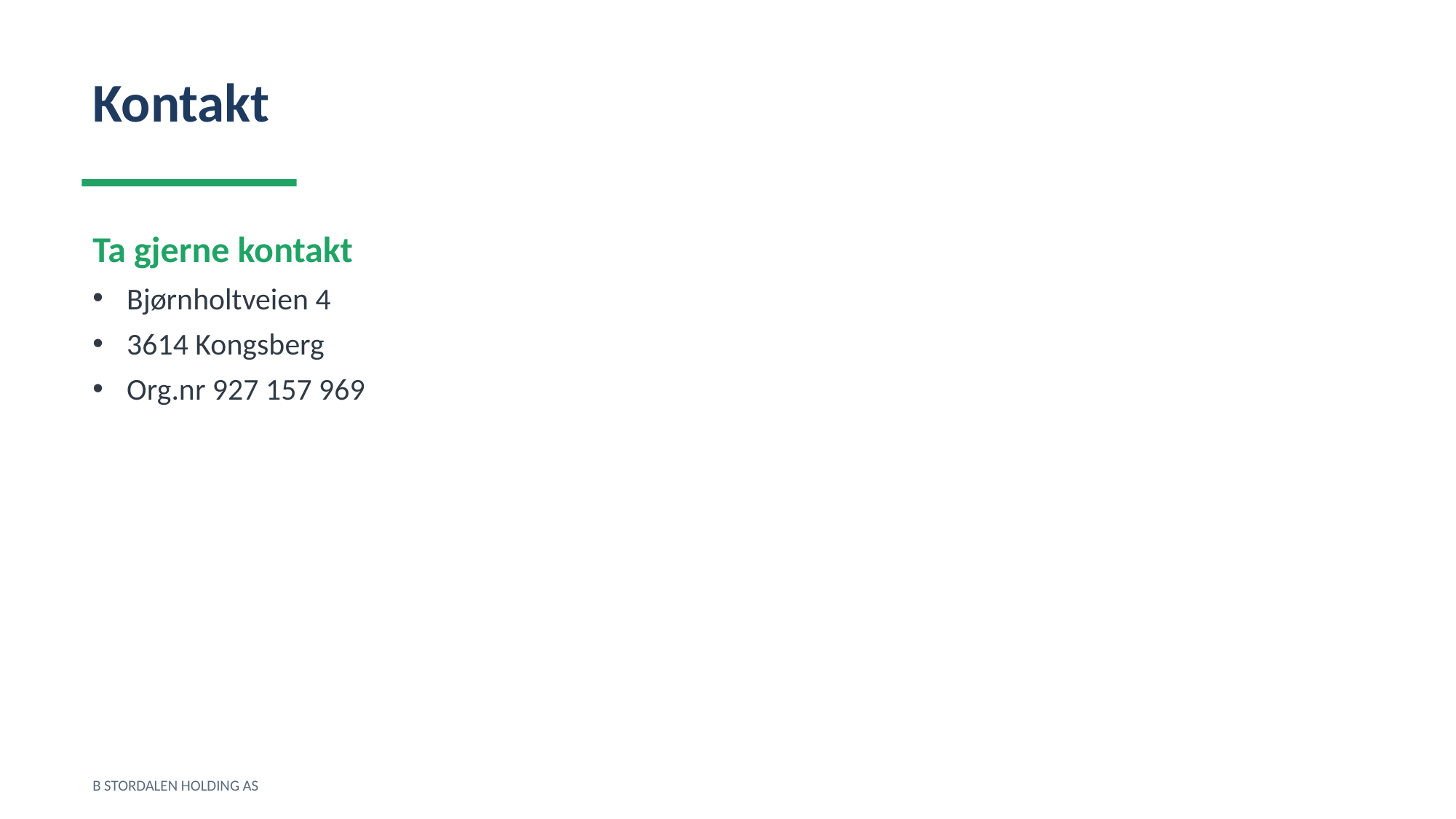

Kontakt

Ta gjerne kontakt
Bjørnholtveien 4
3614 Kongsberg
Org.nr 927 157 969
B STORDALEN HOLDING AS